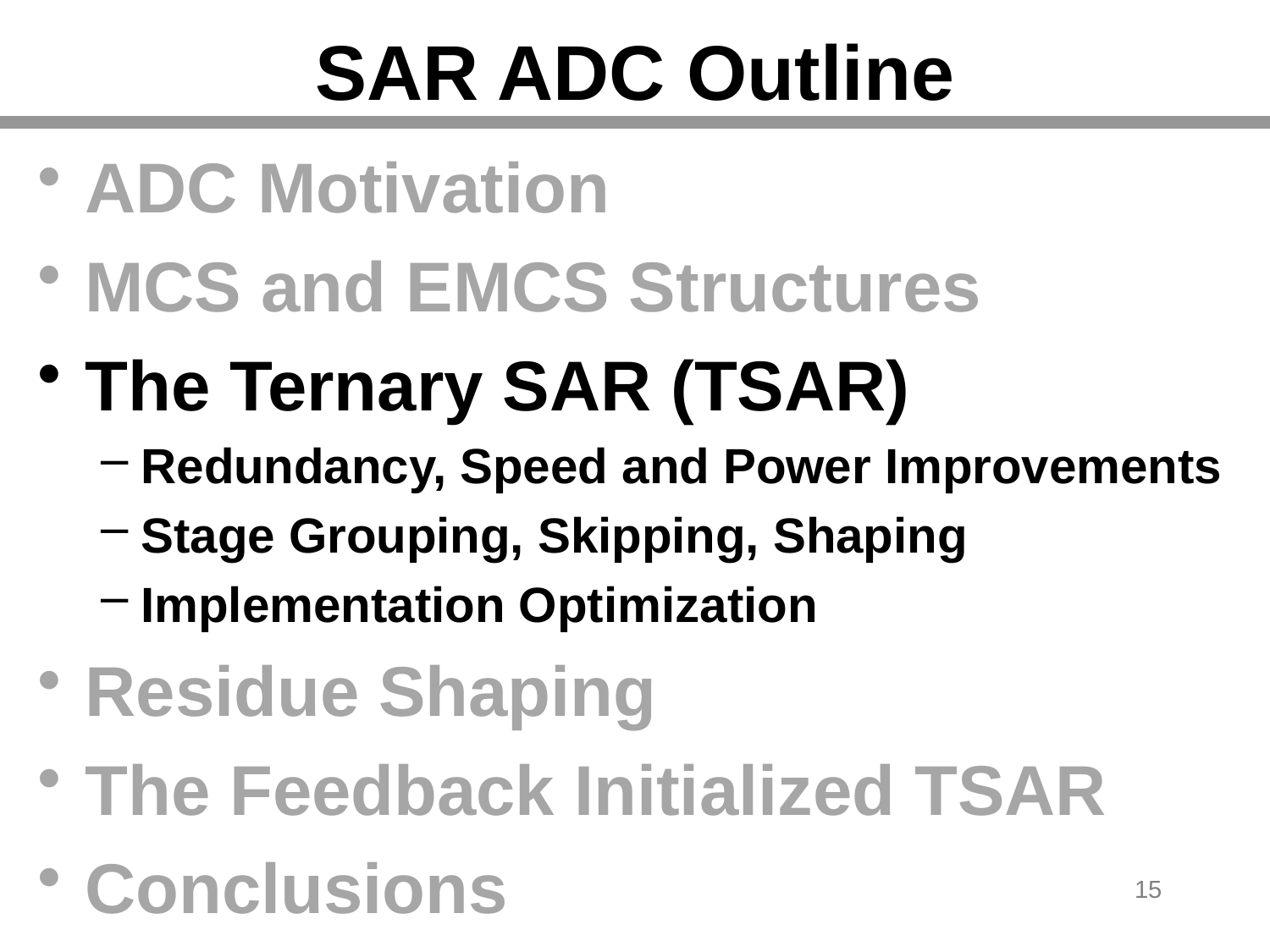

# SAR ADC Outline
ADC Motivation
MCS and EMCS Structures
The Ternary SAR (TSAR)
Redundancy, Speed and Power Improvements
Stage Grouping, Skipping, Shaping
Implementation Optimization
Residue Shaping
The Feedback Initialized TSAR
Conclusions
15